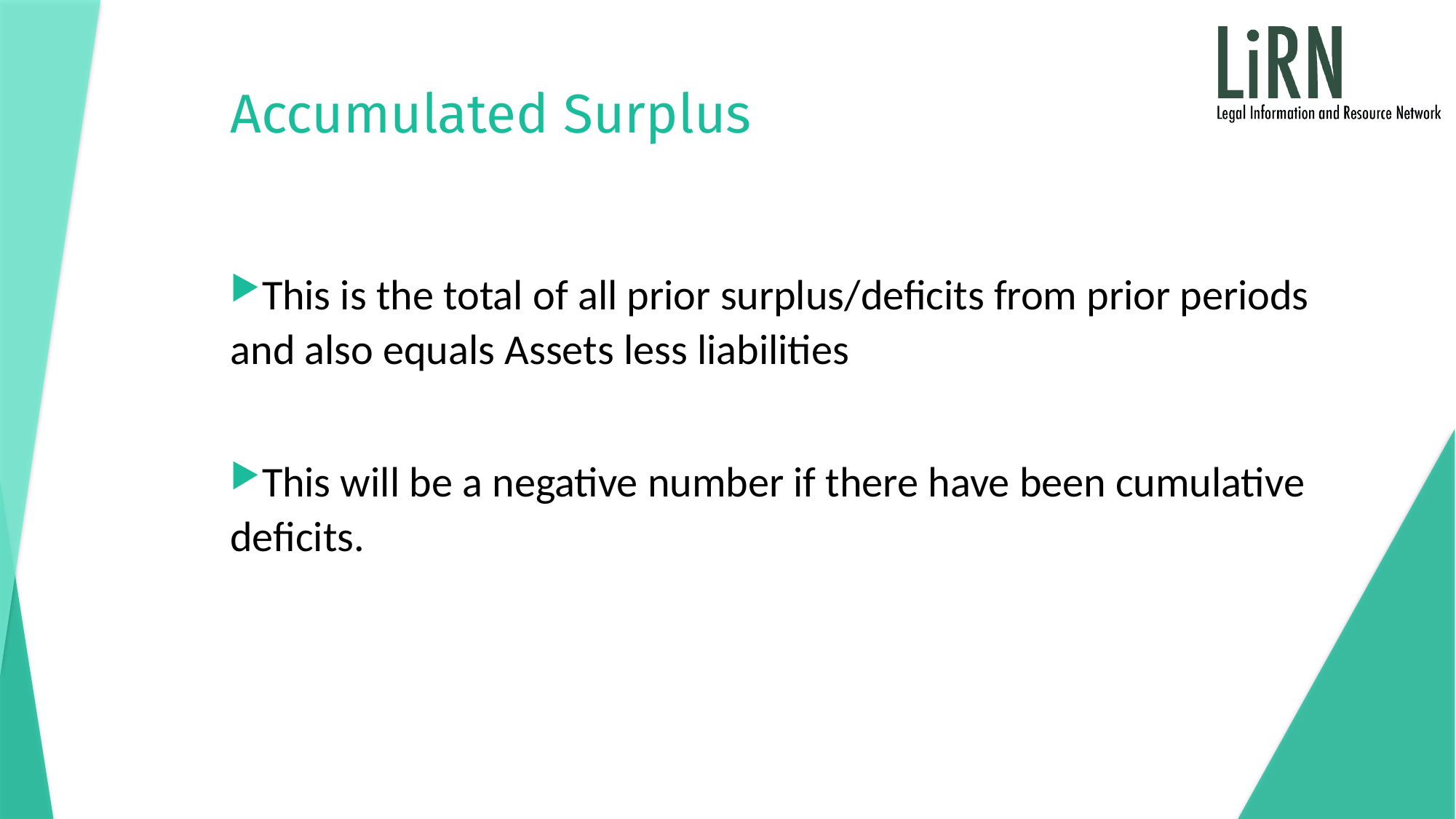

# Accumulated Surplus
This is the total of all prior surplus/deficits from prior periods and also equals Assets less liabilities

This will be a negative number if there have been cumulative deficits.